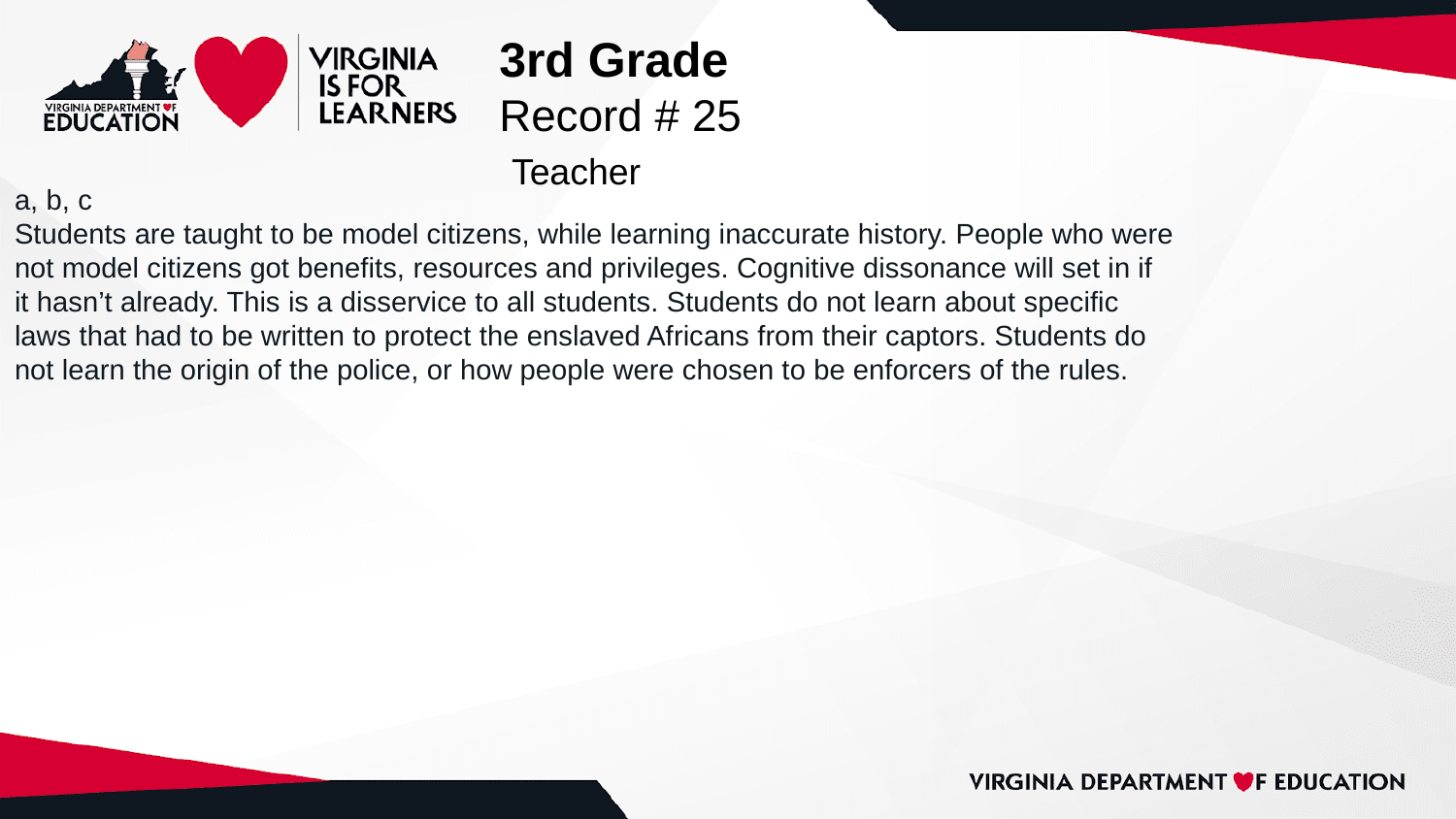

# 3rd Grade
Record # 25
 Teacher
a, b, c
Students are taught to be model citizens, while learning inaccurate history. People who were
not model citizens got benefits, resources and privileges. Cognitive dissonance will set in if
it hasn’t already. This is a disservice to all students. Students do not learn about specific
laws that had to be written to protect the enslaved Africans from their captors. Students do
not learn the origin of the police, or how people were chosen to be enforcers of the rules.